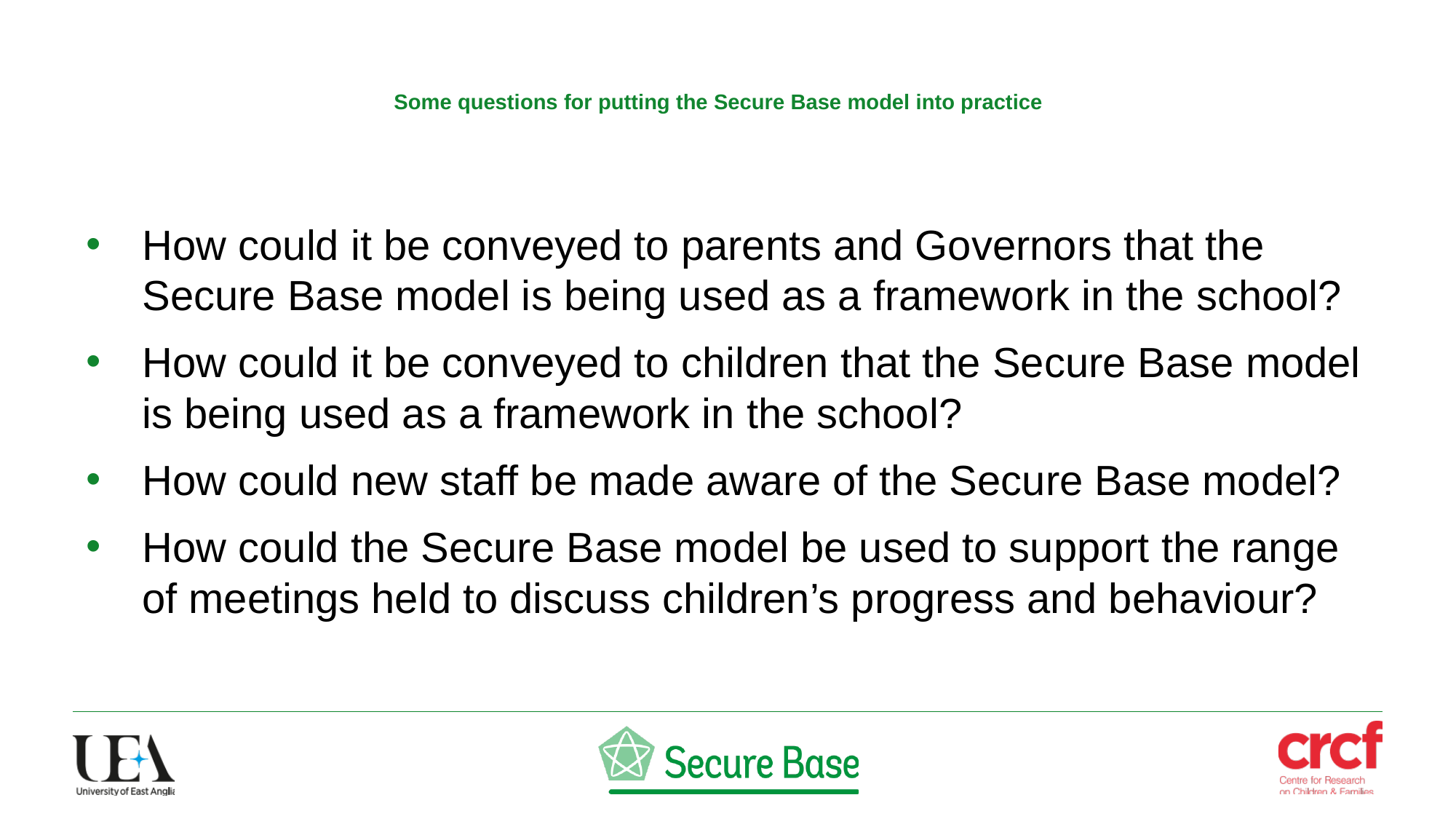

Some questions for putting the Secure Base model into practice

How could it be conveyed to parents and Governors that the Secure Base model is being used as a framework in the school?
How could it be conveyed to children that the Secure Base model is being used as a framework in the school?
How could new staff be made aware of the Secure Base model?
How could the Secure Base model be used to support the range of meetings held to discuss children’s progress and behaviour?